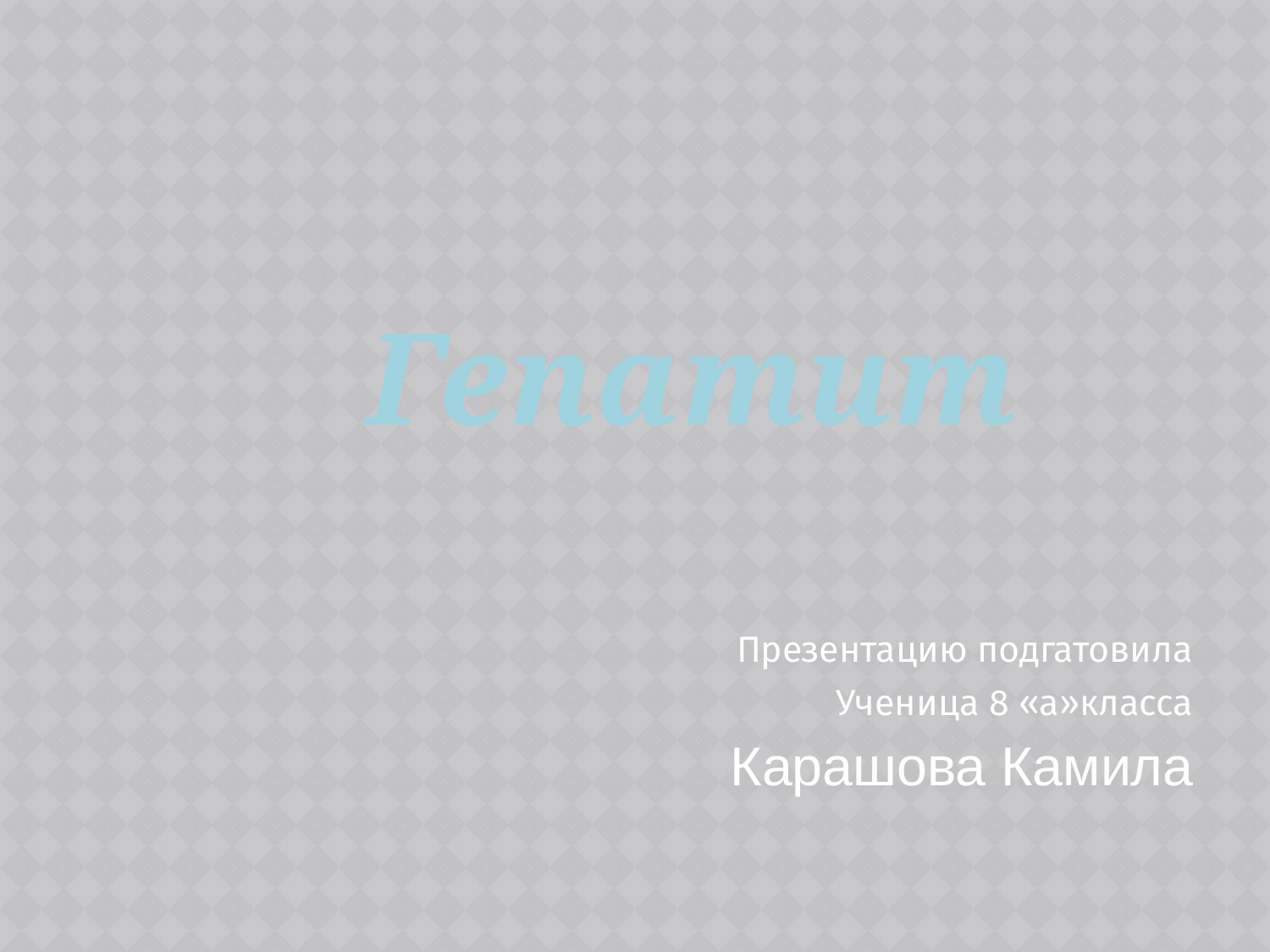

# Гепатит
Презентацию подгатовила
Ученица 8 «а»класса
Карашова Камила